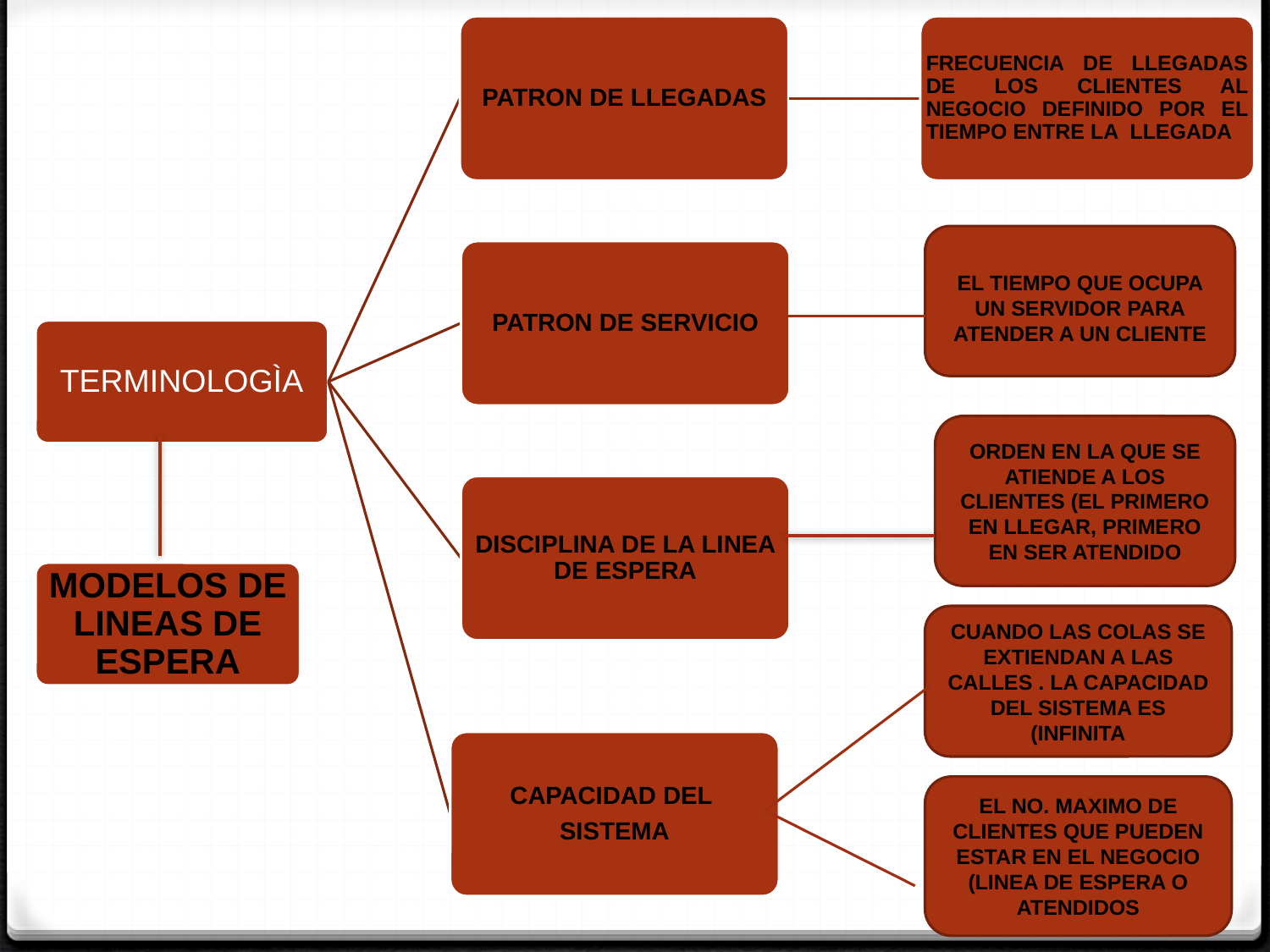

TERMINOLOGÌA

PATRON DE LLEGADAS

FRECUENCIA DE LLEGADAS DE LOS CLIENTES AL NEGOCIO DEFINIDO POR EL TIEMPO ENTRE LA  LLEGADA

PATRON DE SERVICIO

DISCIPLINA DE LA LINEA DE ESPERA

CAPACIDAD DEL
SISTEMA
MODELOS DE LINEAS DE ESPERA

EL TIEMPO QUE OCUPA UN SERVIDOR PARA ATENDER A UN CLIENTE

ORDEN EN LA QUE SE ATIENDE A LOS CLIENTES (EL PRIMERO EN LLEGAR, PRIMERO EN SER ATENDIDO
CUANDO LAS COLAS SE EXTIENDAN A LAS CALLES . LA CAPACIDAD DEL SISTEMA ES (INFINITA
EL NO. MAXIMO DE CLIENTES QUE PUEDEN ESTAR EN EL NEGOCIO (LINEA DE ESPERA O ATENDIDOS